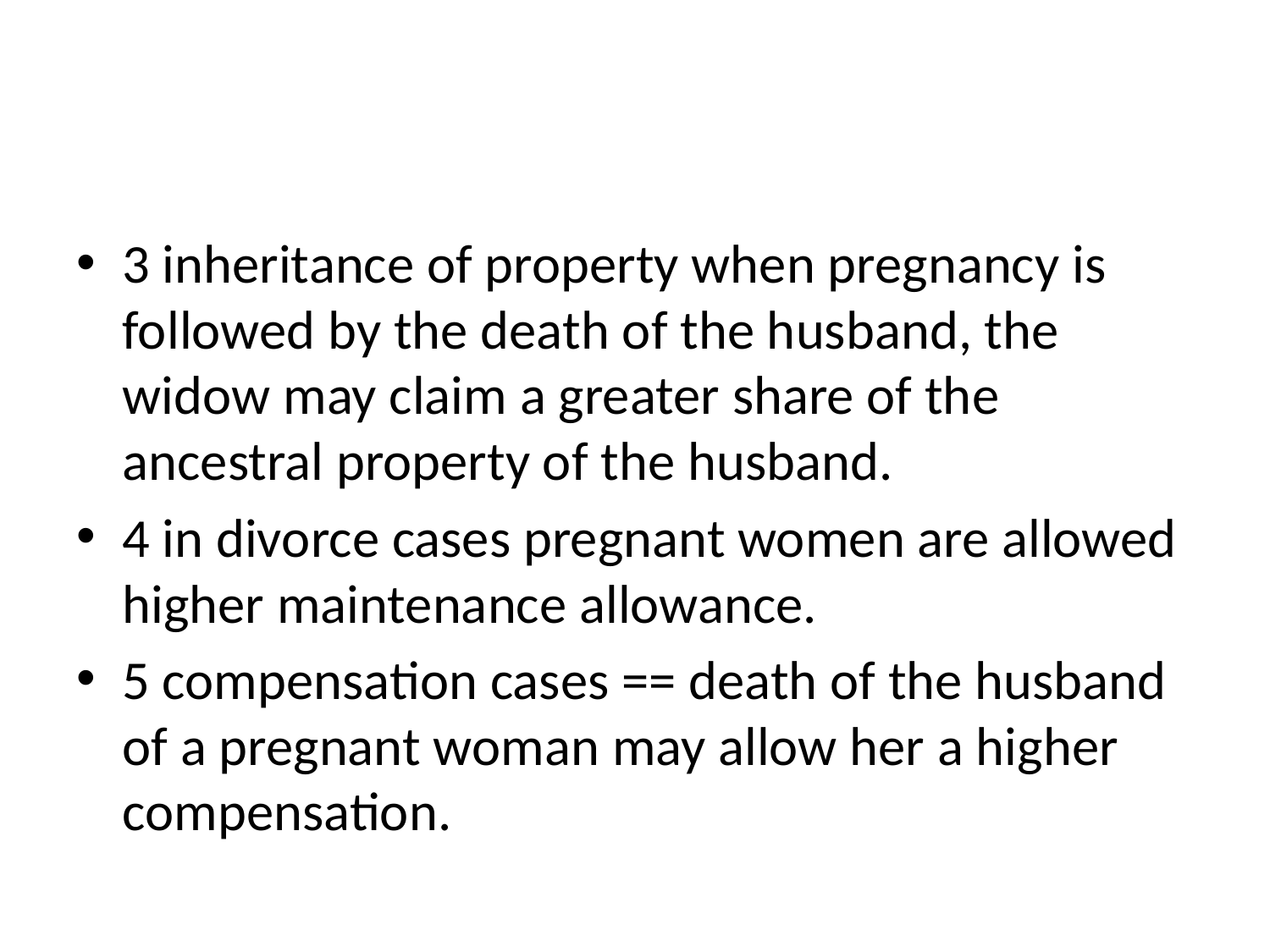

#
3 inheritance of property when pregnancy is followed by the death of the husband, the widow may claim a greater share of the ancestral property of the husband.
4 in divorce cases pregnant women are allowed higher maintenance allowance.
5 compensation cases == death of the husband of a pregnant woman may allow her a higher compensation.